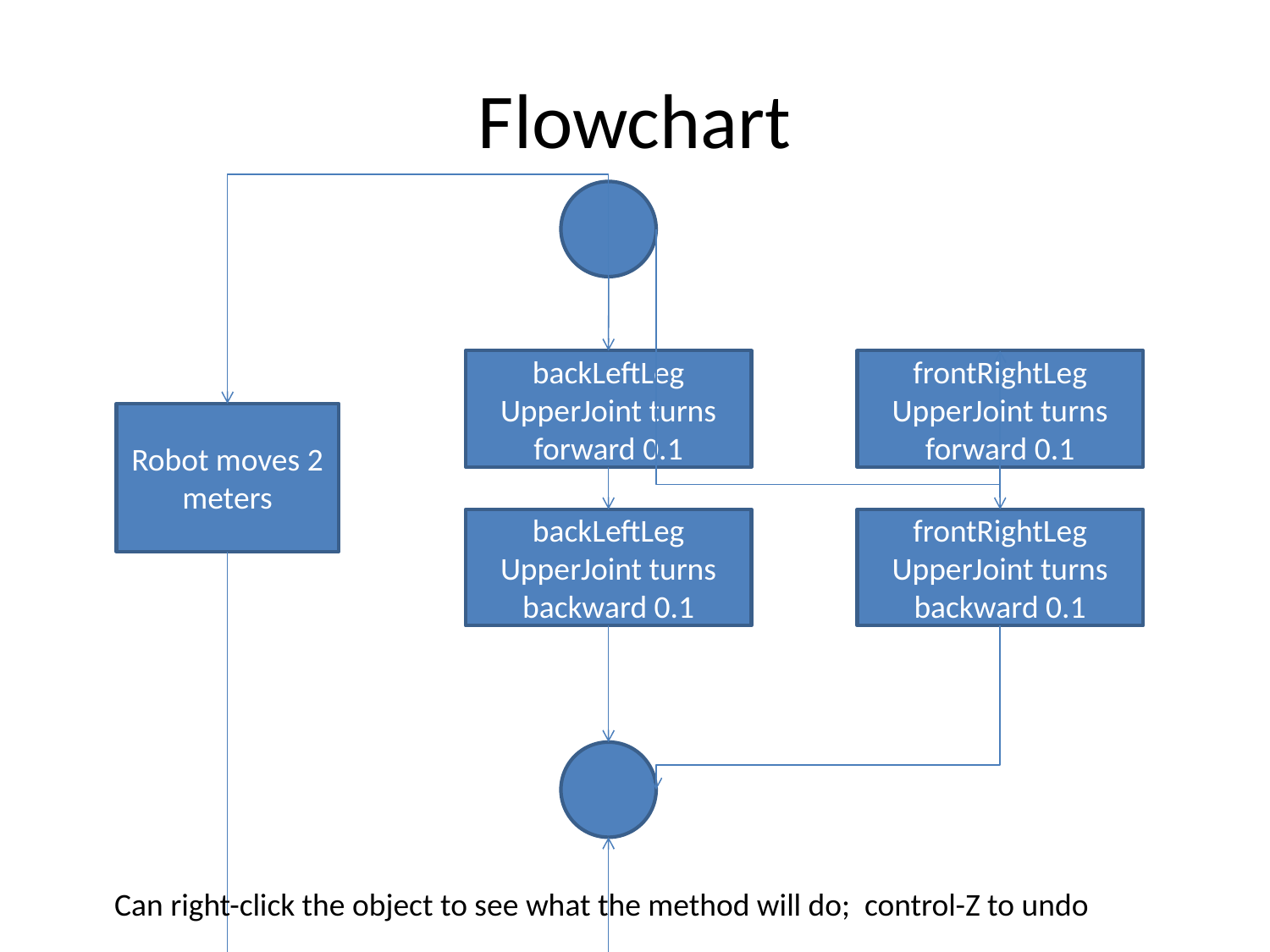

# Flowchart

backLeftLeg UpperJoint turns forward 0.1
frontRightLeg UpperJoint turns forward 0.1
Robot moves 2 meters
backLeftLeg UpperJoint turns backward 0.1
frontRightLeg UpperJoint turns backward 0.1

Can right-click the object to see what the method will do;  control-Z to undo